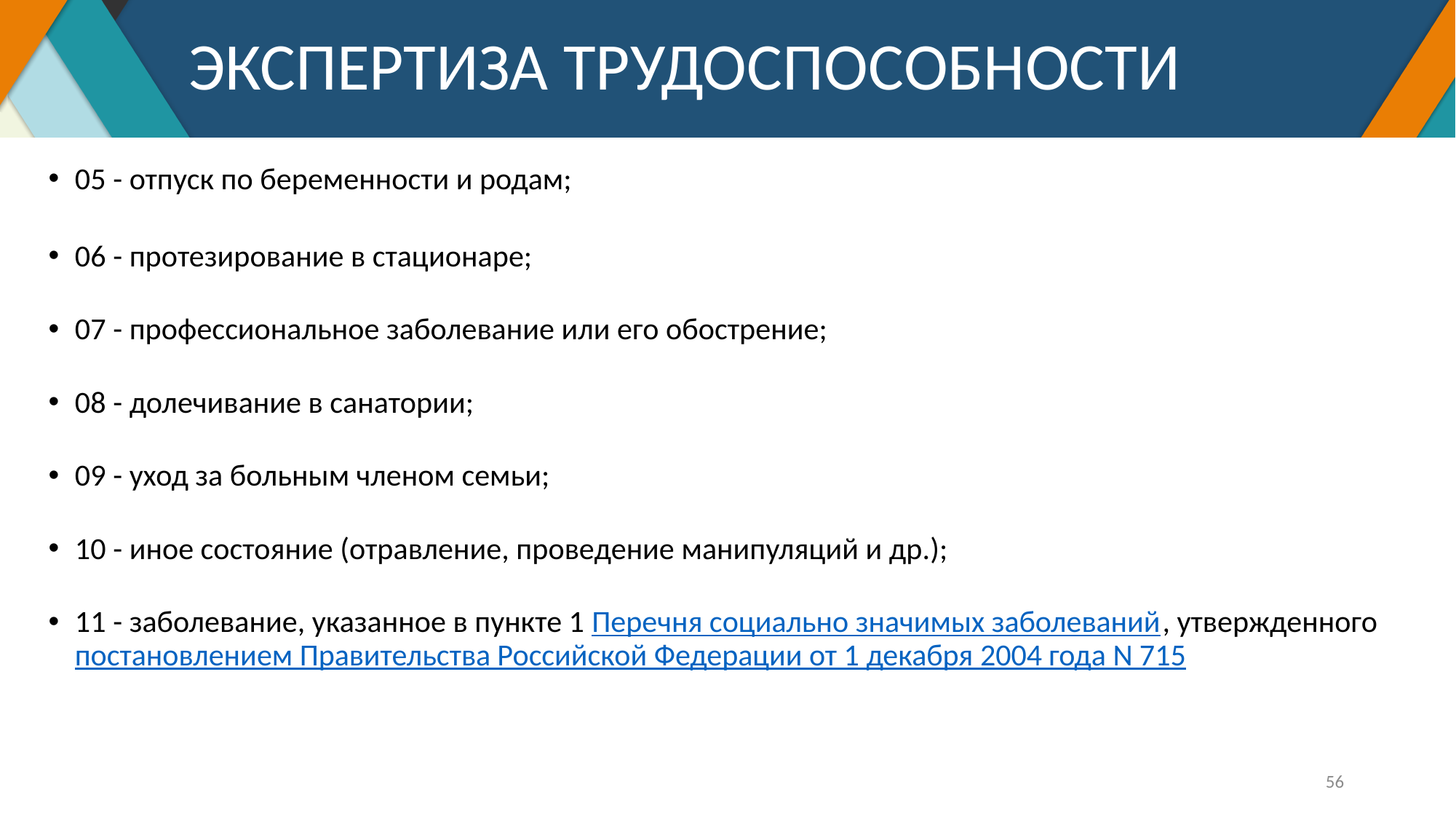

# ЭКСПЕРТИЗА ТРУДОСПОСОБНОСТИ
05 - отпуск по беременности и родам;
06 - протезирование в стационаре;
07 - профессиональное заболевание или его обострение;
08 - долечивание в санатории;
09 - уход за больным членом семьи;
10 - иное состояние (отравление, проведение манипуляций и др.);
11 - заболевание, указанное в пункте 1 Перечня социально значимых заболеваний, утвержденного постановлением Правительства Российской Федерации от 1 декабря 2004 года N 715
56